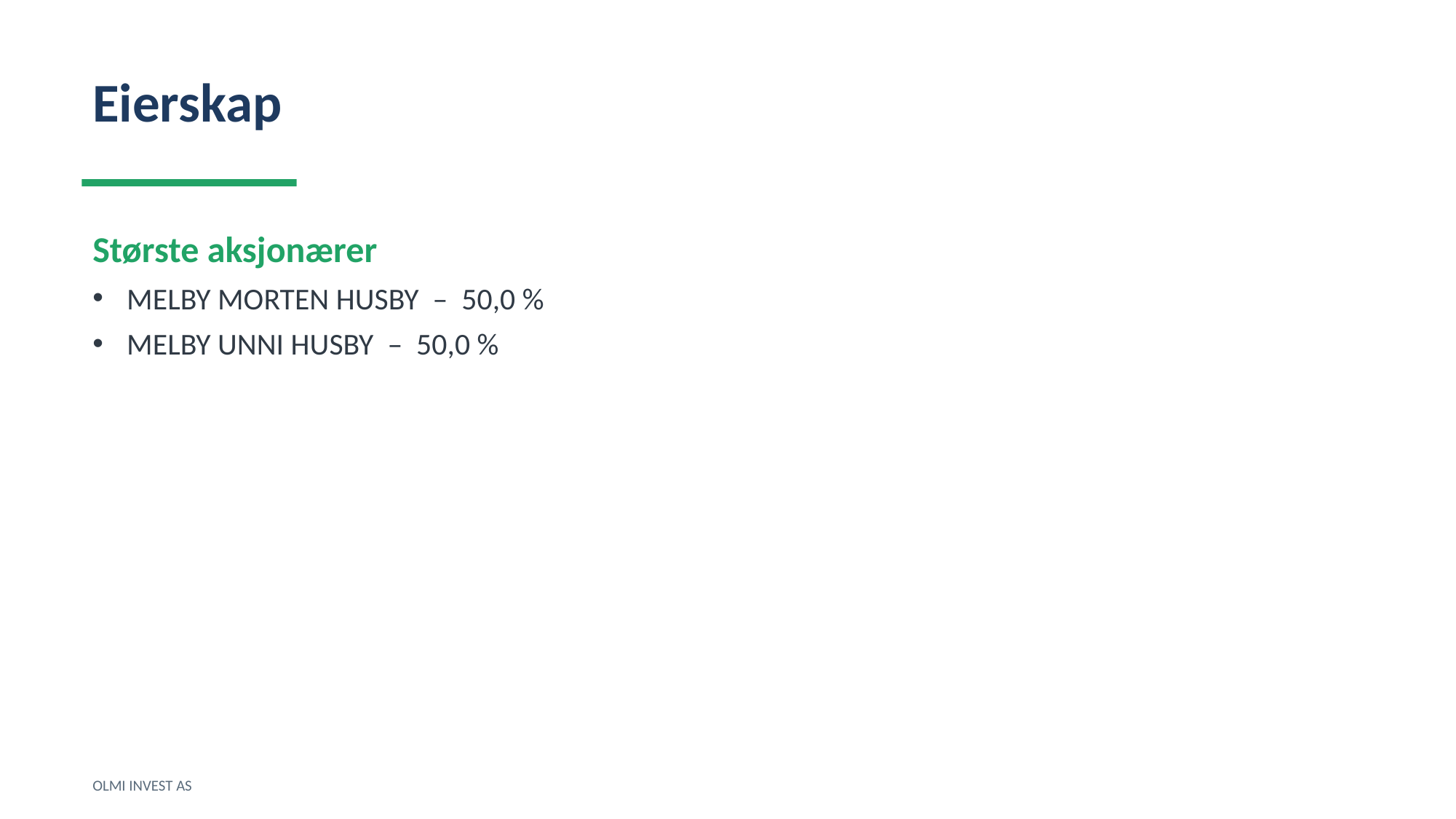

Eierskap

Største aksjonærer
MELBY MORTEN HUSBY  –  50,0 %
MELBY UNNI HUSBY  –  50,0 %
OLMI INVEST AS